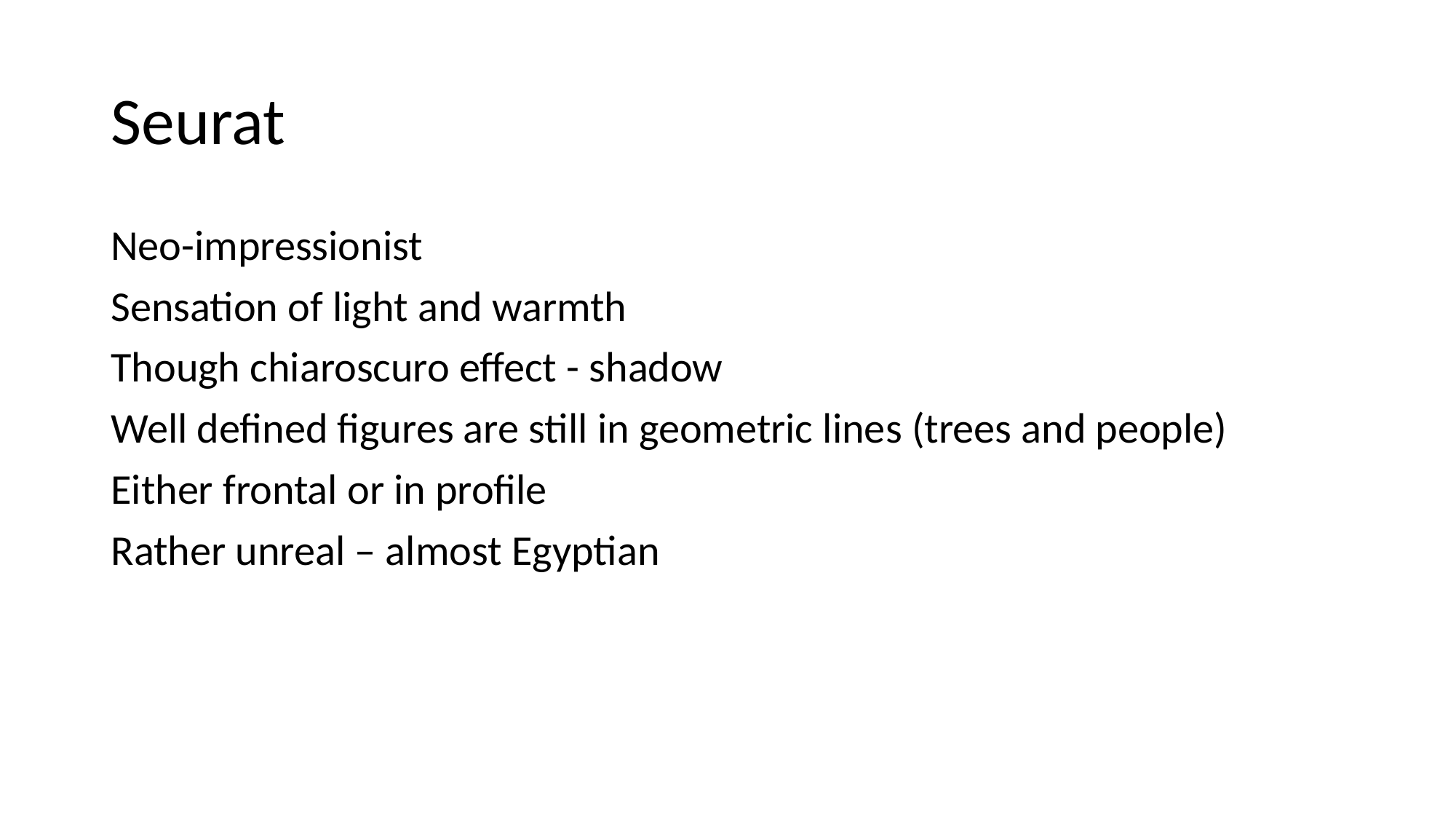

# Seurat
Neo-impressionist
Sensation of light and warmth
Though chiaroscuro effect - shadow
Well defined figures are still in geometric lines (trees and people)
Either frontal or in profile
Rather unreal – almost Egyptian